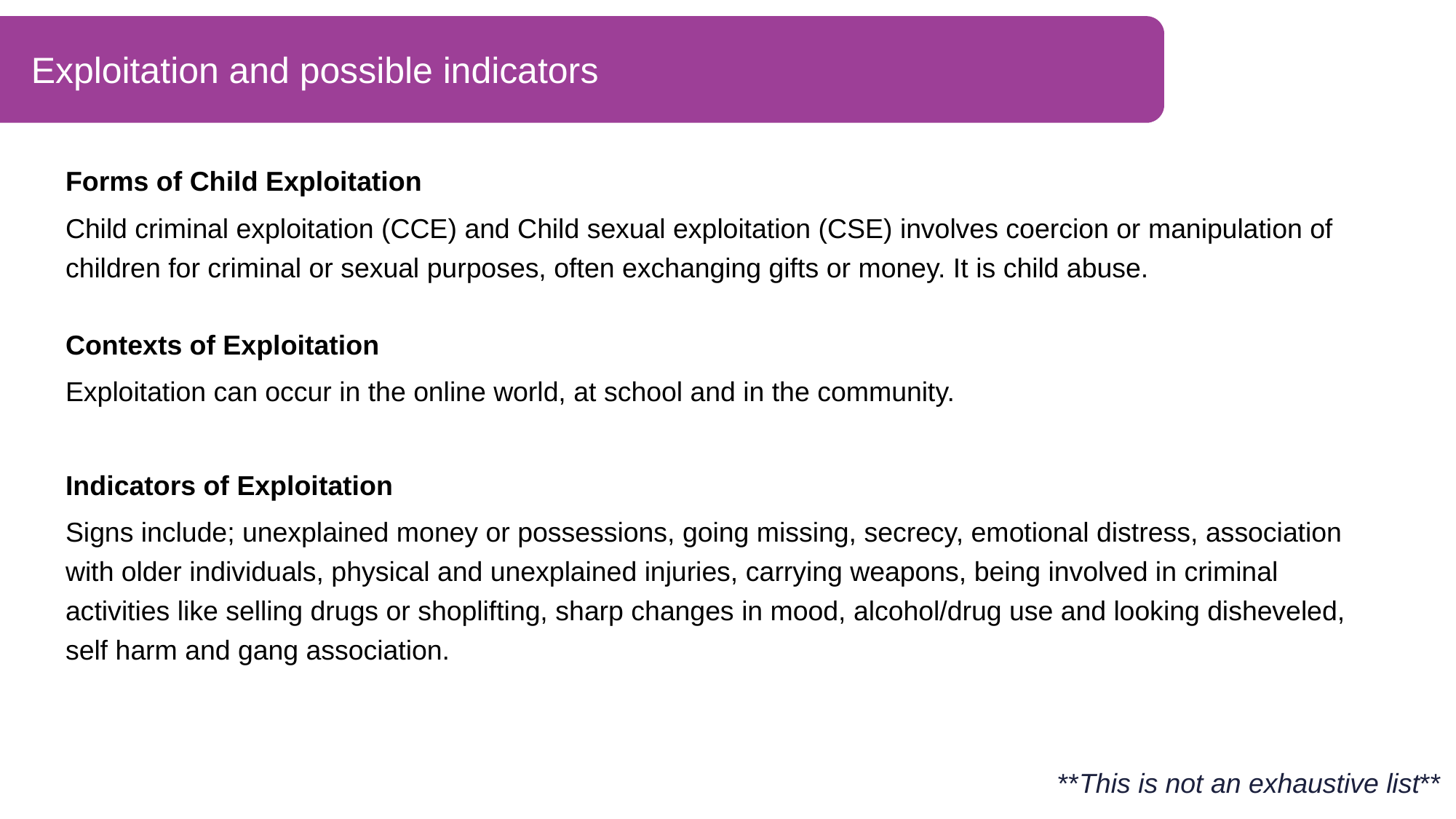

# Exploitation and possible indicators

Forms of Child Exploitation
Child criminal exploitation (CCE) and Child sexual exploitation (CSE) involves coercion or manipulation of children for criminal or sexual purposes, often exchanging gifts or money. It is child abuse.
Contexts of Exploitation
Exploitation can occur in the online world, at school and in the community.

Indicators of Exploitation
Signs include; unexplained money or possessions, going missing, secrecy, emotional distress, association with older individuals, physical and unexplained injuries, carrying weapons, being involved in criminal activities like selling drugs or shoplifting, sharp changes in mood, alcohol/drug use and looking disheveled, self harm and gang association.
**This is not an exhaustive list**